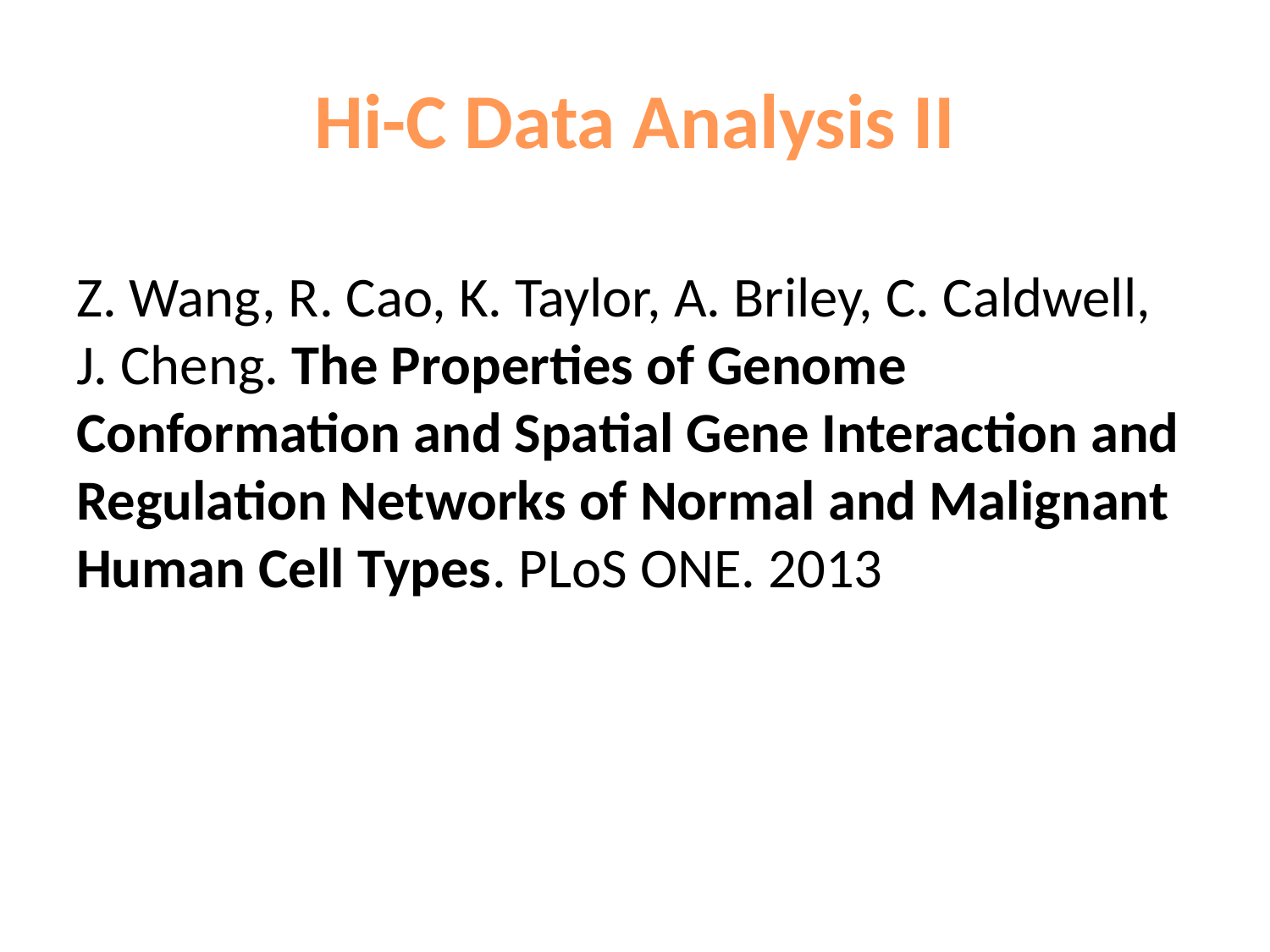

# Hi-C Data Analysis II
Z. Wang, R. Cao, K. Taylor, A. Briley, C. Caldwell, J. Cheng. The Properties of Genome Conformation and Spatial Gene Interaction and Regulation Networks of Normal and Malignant Human Cell Types. PLoS ONE. 2013